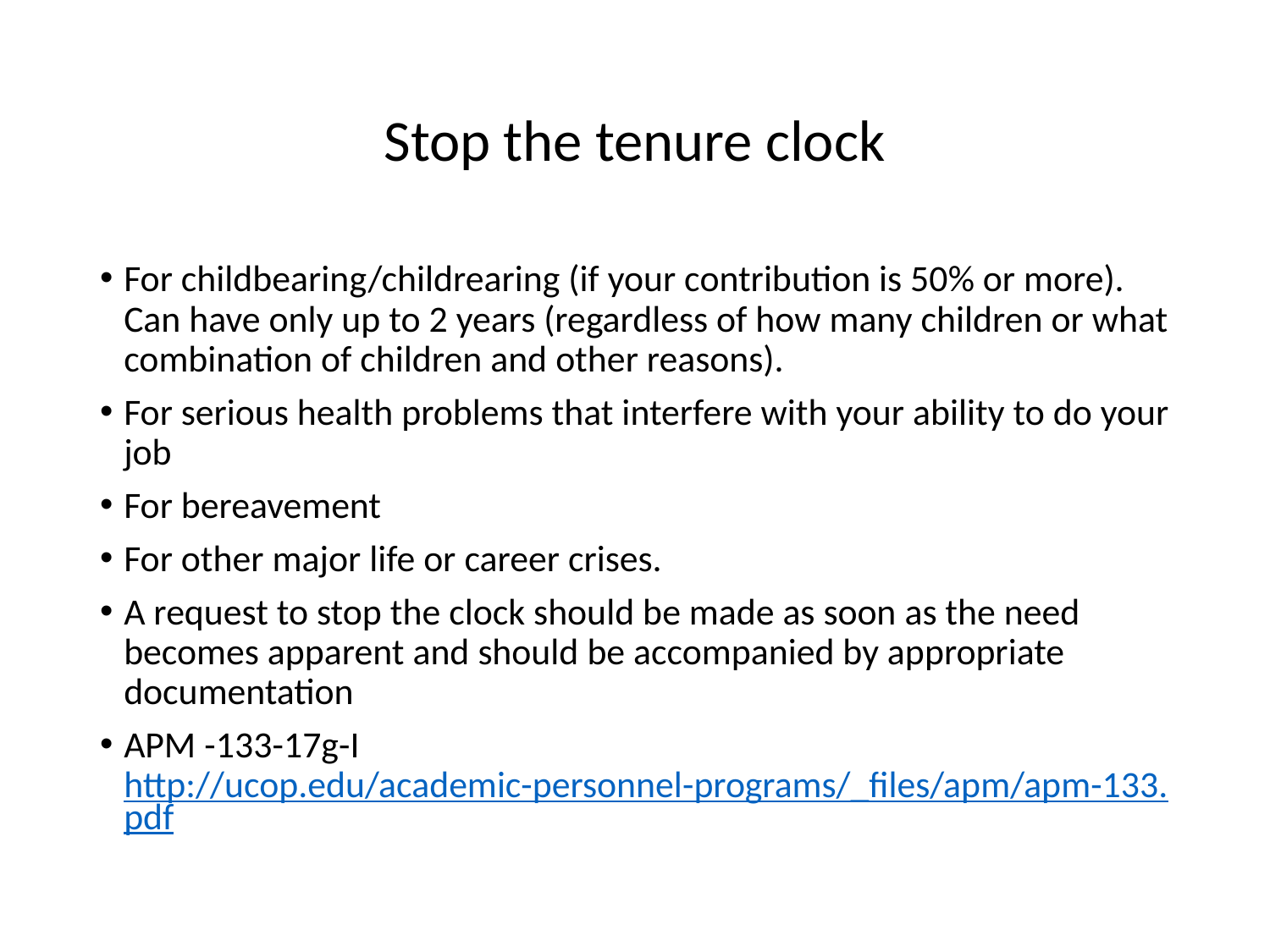

# Stop the tenure clock
For childbearing/childrearing (if your contribution is 50% or more). Can have only up to 2 years (regardless of how many children or what combination of children and other reasons).
For serious health problems that interfere with your ability to do your job
For bereavement
For other major life or career crises.
A request to stop the clock should be made as soon as the need becomes apparent and should be accompanied by appropriate documentation
APM -133-17g-I http://ucop.edu/academic-personnel-programs/_files/apm/apm-133.pdf